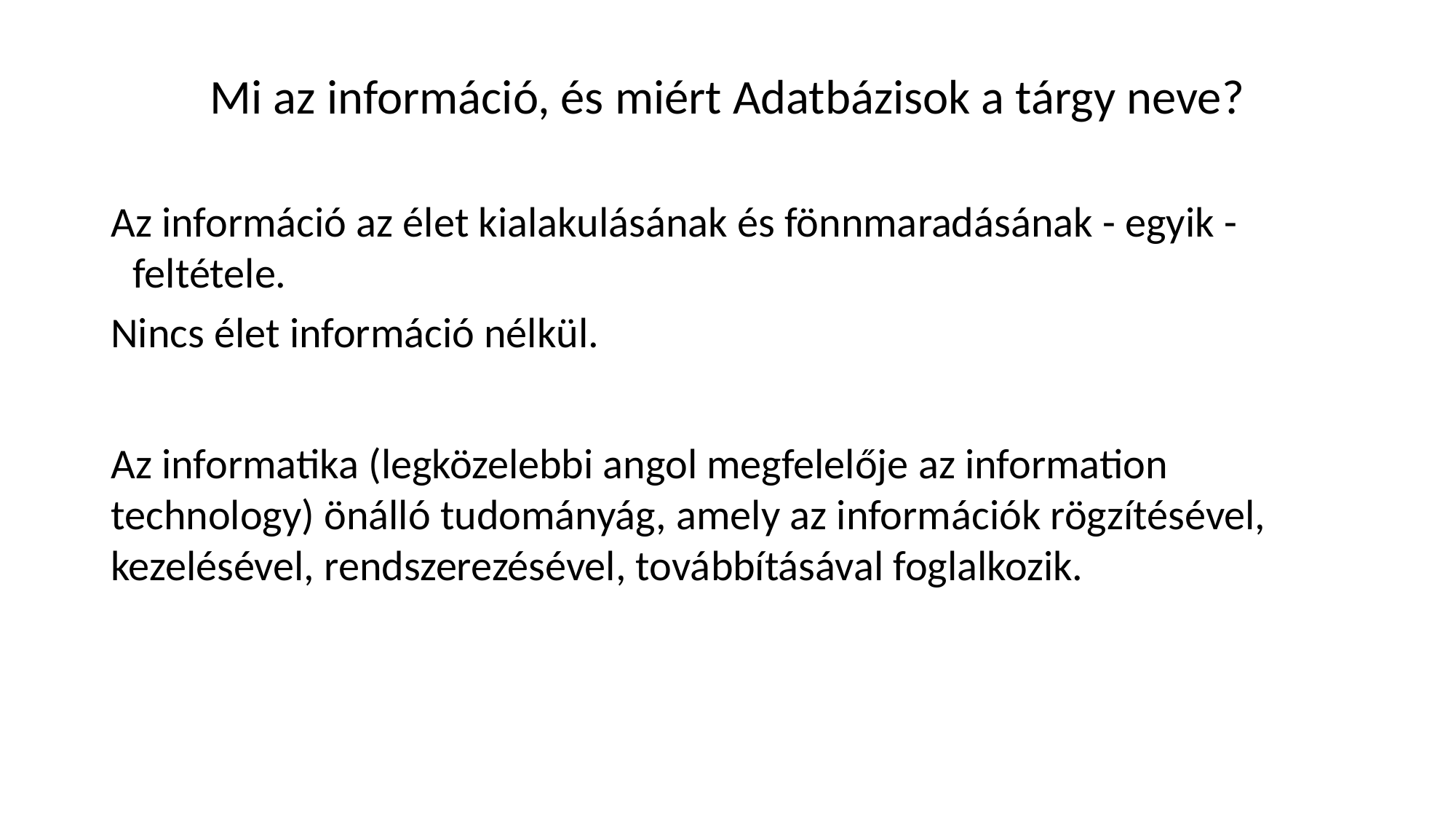

Mi az információ, és miért Adatbázisok a tárgy neve?

Az információ az élet kialakulásának és fönnmaradásának - egyik - feltétele.
Nincs élet információ nélkül.

Az informatika (legközelebbi angol megfelelője az information technology) önálló tudományág, amely az információk rögzítésével, kezelésével, rendszerezésével, továbbításával foglalkozik.